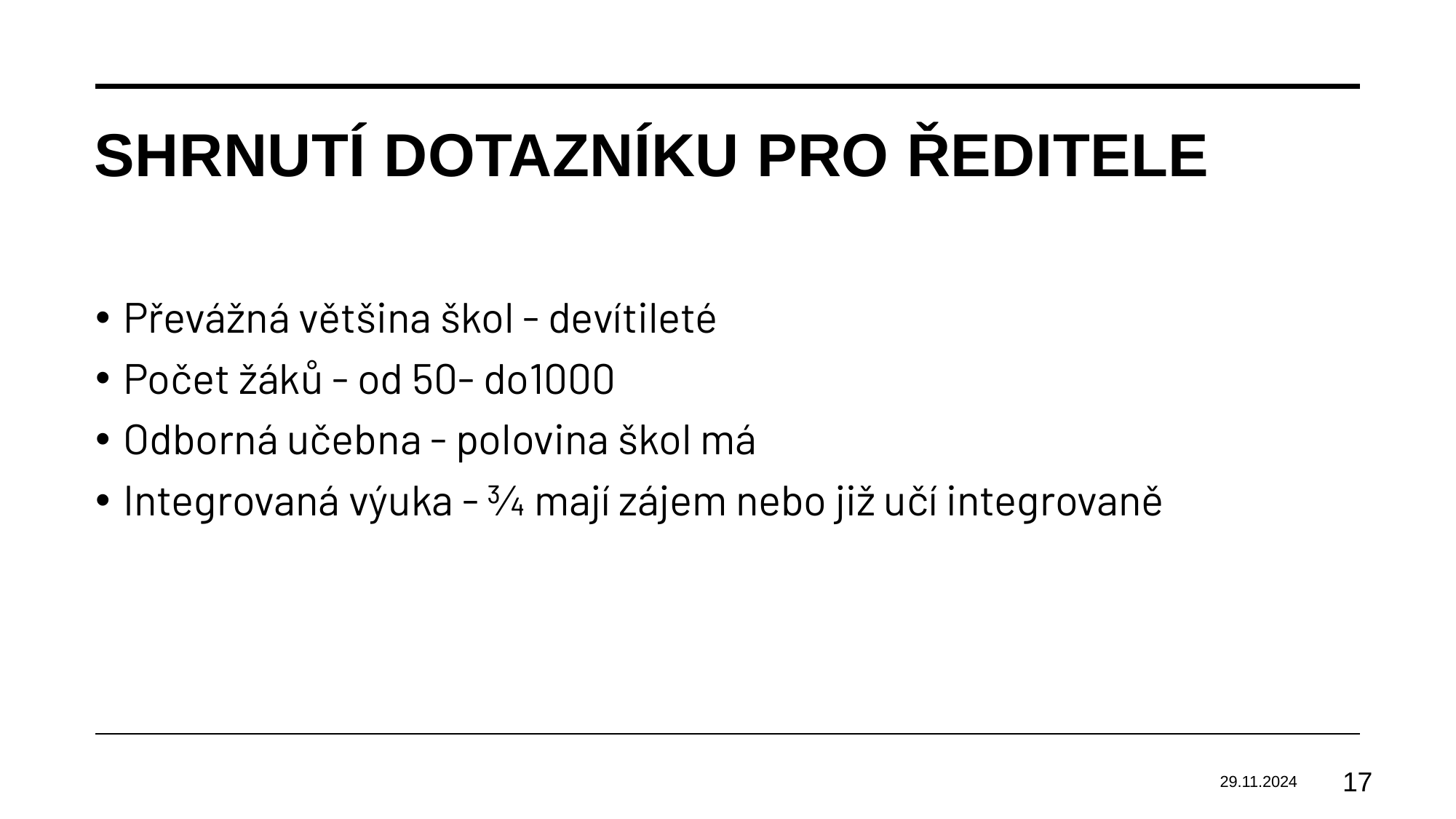

# Shrnutí dotazníku pro ředitele
Převážná většina škol - devítileté
Počet žáků - od 50- do1000
Odborná učebna - polovina škol má
Integrovaná výuka - ¾ mají zájem nebo již učí integrovaně

29.11.2024
17